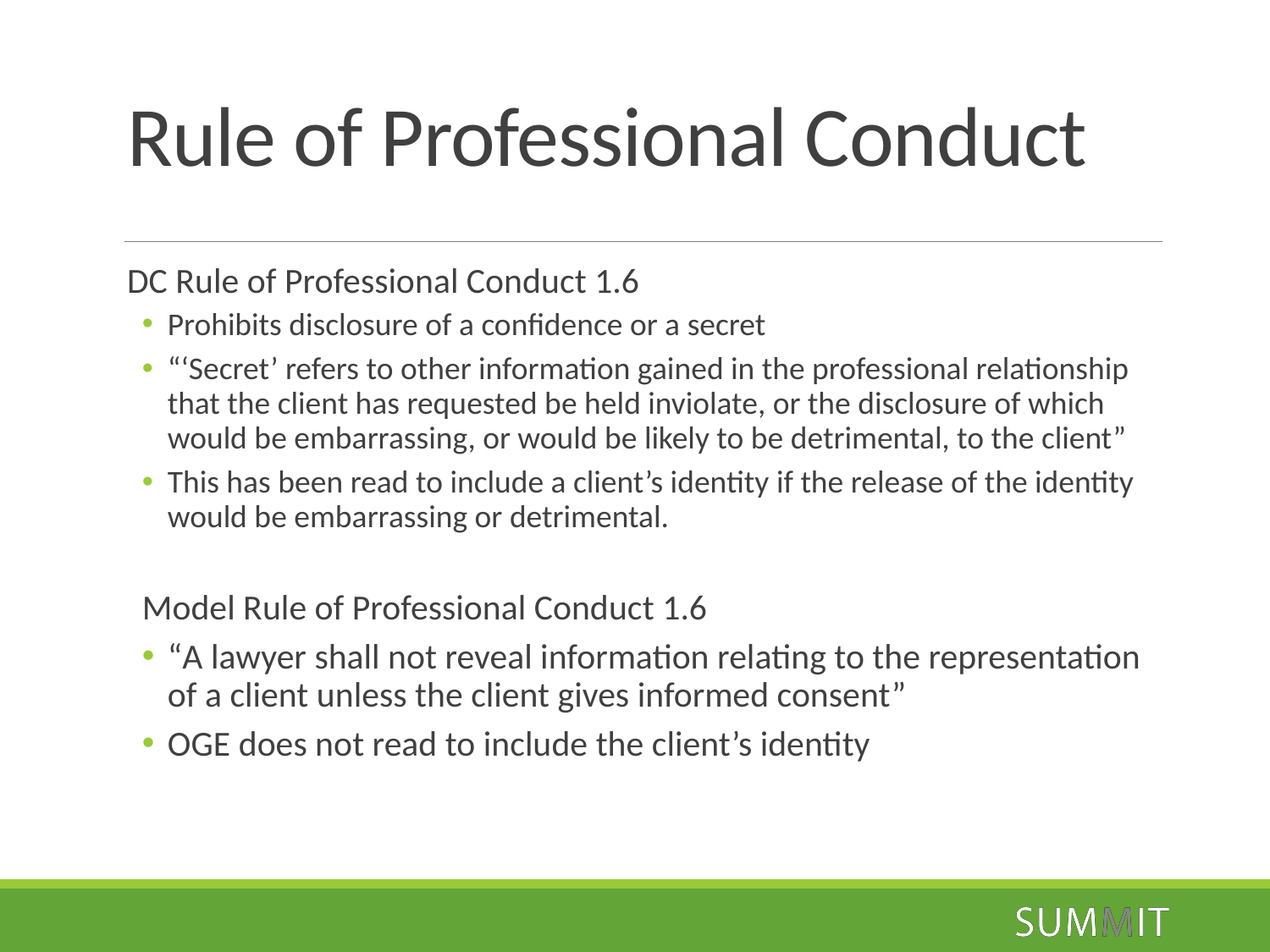

# Rule of Professional Conduct
DC Rule of Professional Conduct 1.6
Prohibits disclosure of a confidence or a secret
“‘Secret’ refers to other information gained in the professional relationship that the client has requested be held inviolate, or the disclosure of which would be embarrassing, or would be likely to be detrimental, to the client”
This has been read to include a client’s identity if the release of the identity would be embarrassing or detrimental.

Model Rule of Professional Conduct 1.6
“A lawyer shall not reveal information relating to the representation of a client unless the client gives informed consent”
OGE does not read to include the client’s identity